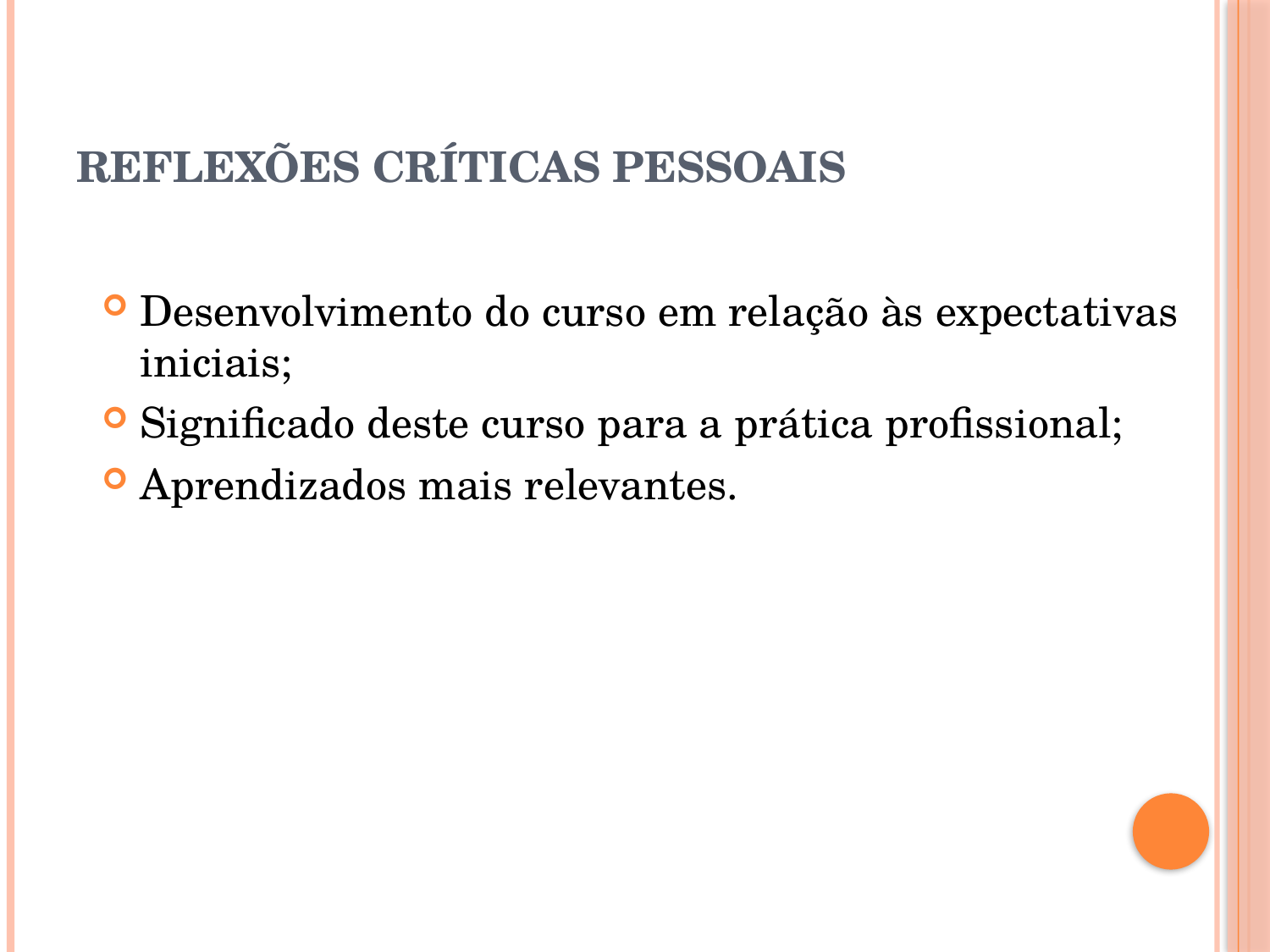

# REFLEXÕES CRÍTICAS PESSOAIS
Desenvolvimento do curso em relação às expectativas iniciais;
Significado deste curso para a prática profissional;
Aprendizados mais relevantes.